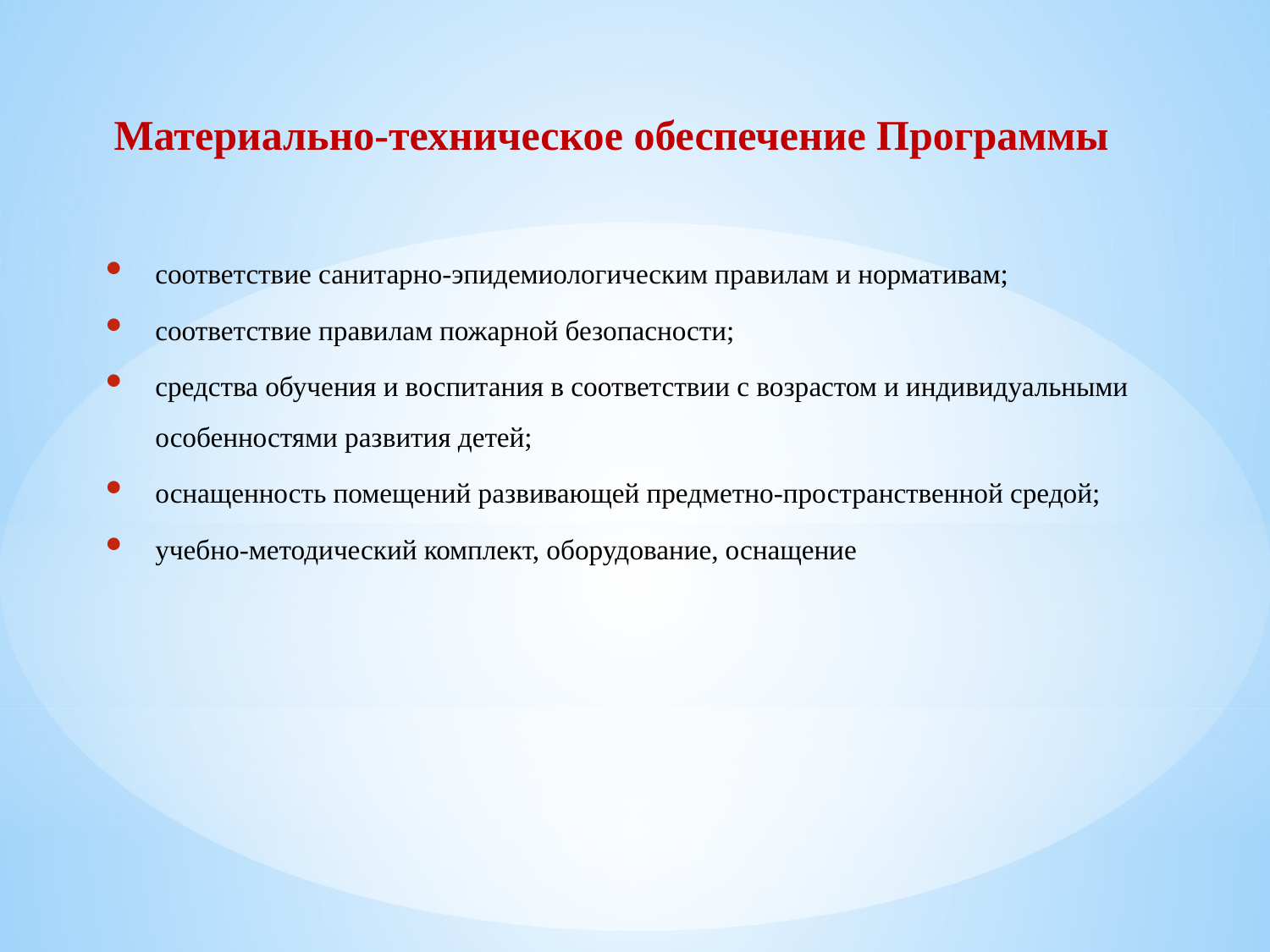

Материально-техническое обеспечение Программы

соответствие санитарно-эпидемиологическим правилам и нормативам;
соответствие правилам пожарной безопасности;
средства обучения и воспитания в соответствии с возрастом и индивидуальными особенностями развития детей;
оснащенность помещений развивающей предметно-пространственной средой;
учебно-методический комплект, оборудование, оснащение